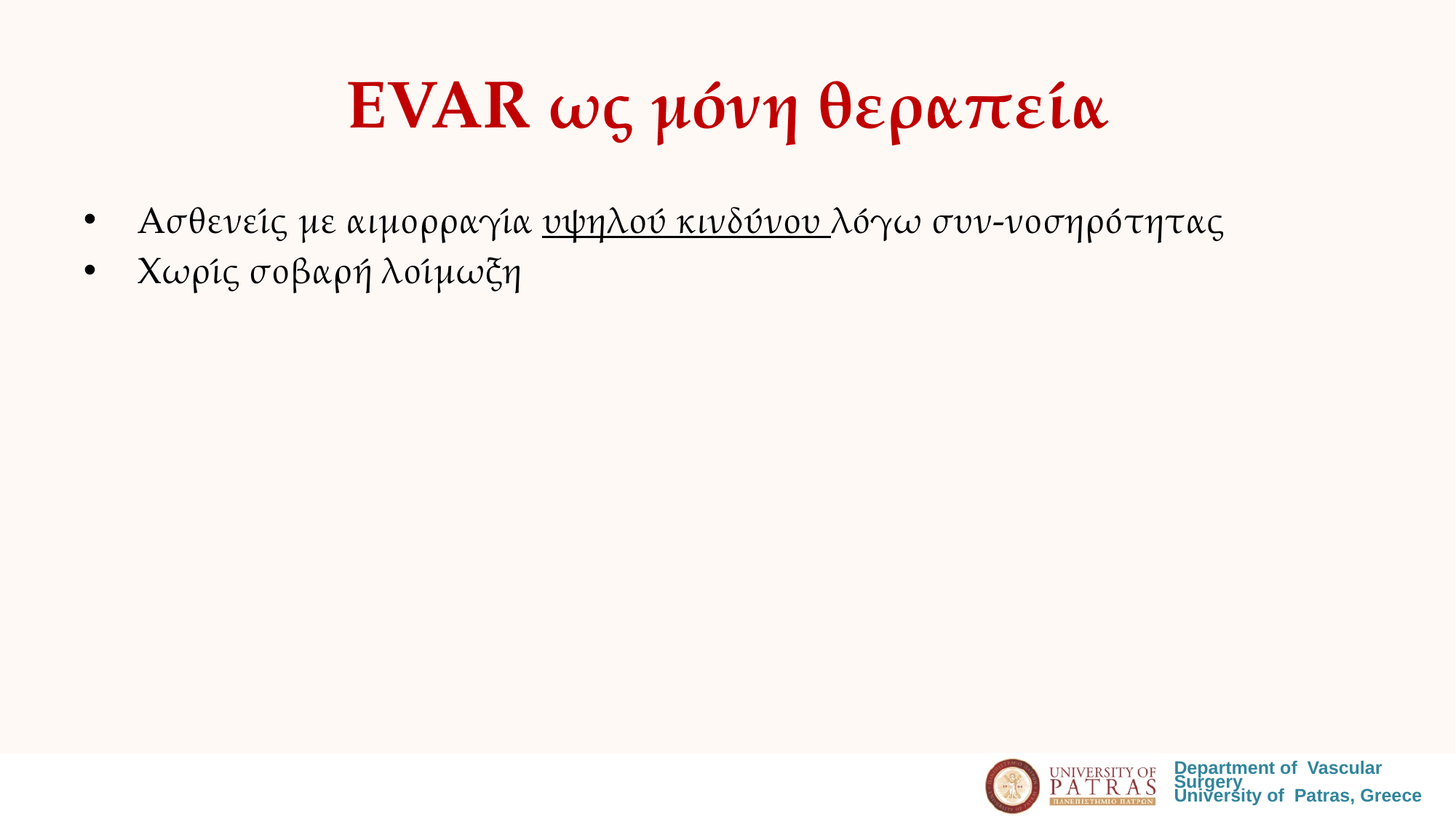

# EVAR ως μόνη θεραπεία
Ασθενείς με αιμορραγία υψηλού κινδύνου λόγω συν-νοσηρότητας
Χωρίς σοβαρή λοίμωξη